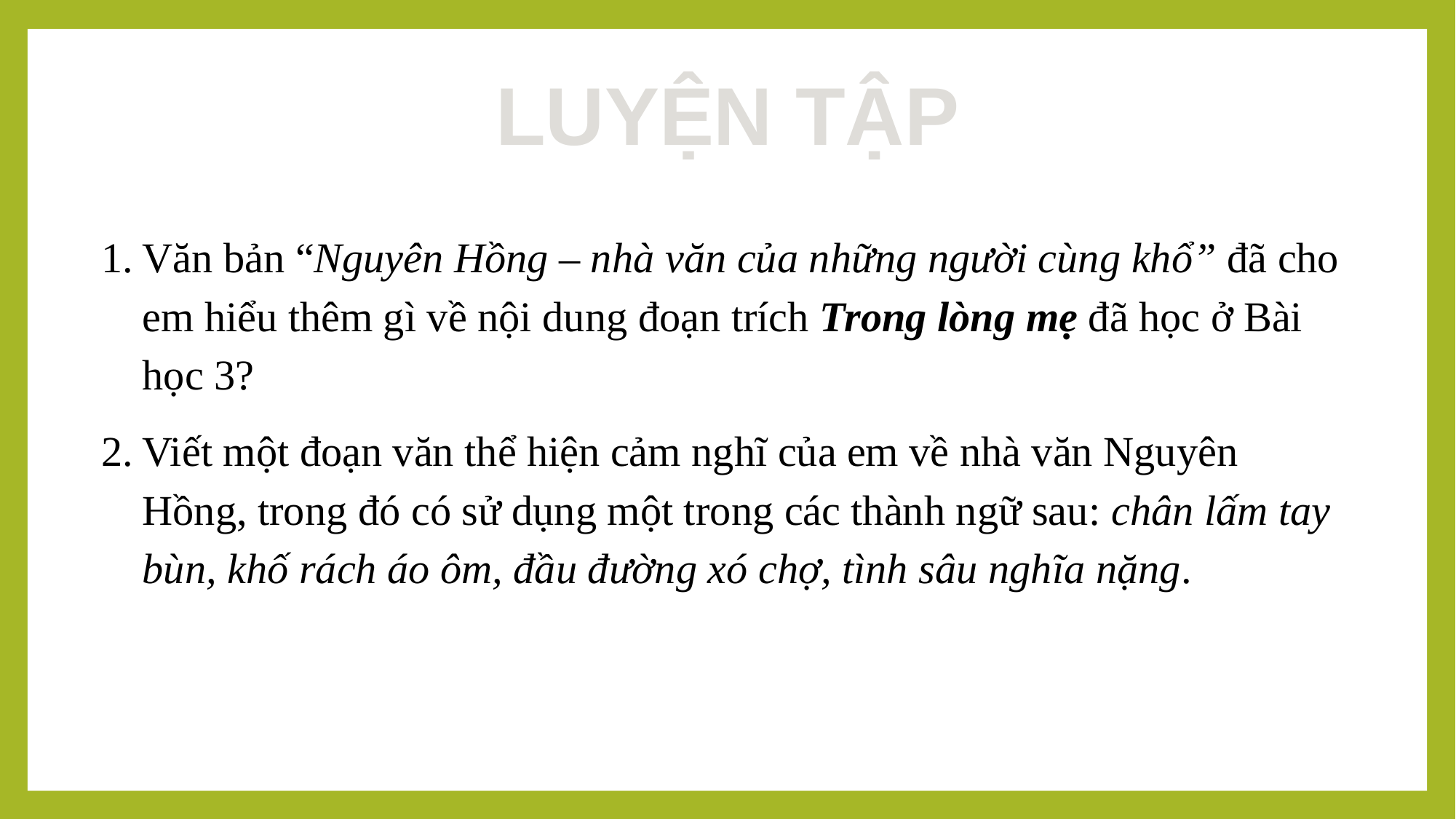

LUYỆN TẬP
Văn bản “Nguyên Hồng – nhà văn của những người cùng khổ” đã cho em hiểu thêm gì về nội dung đoạn trích Trong lòng mẹ đã học ở Bài học 3?
Viết một đoạn văn thể hiện cảm nghĩ của em về nhà văn Nguyên Hồng, trong đó có sử dụng một trong các thành ngữ sau: chân lấm tay bùn, khố rách áo ôm, đầu đường xó chợ, tình sâu nghĩa nặng.